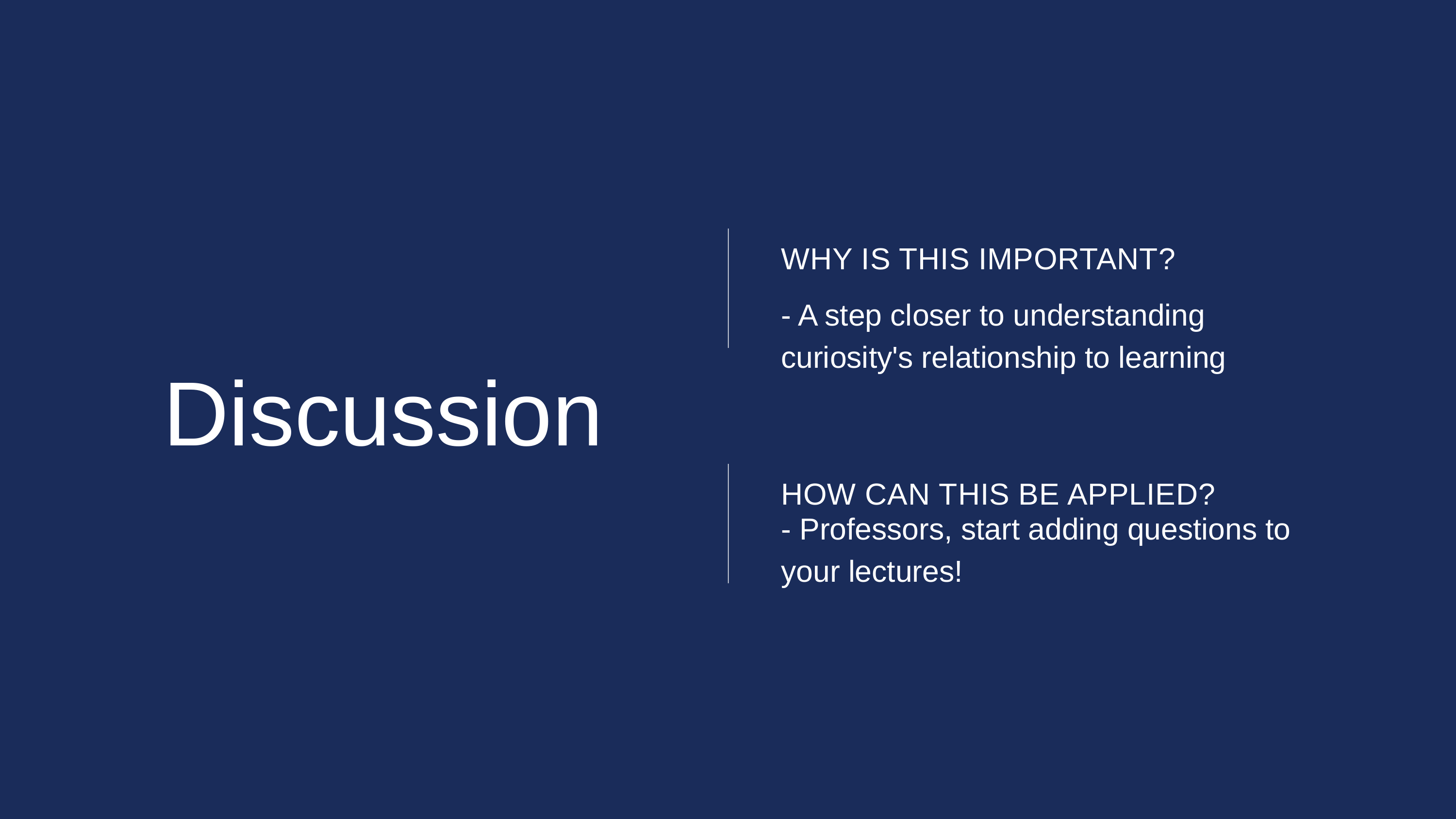

WHY IS THIS IMPORTANT?

- A step closer to understanding curiosity's relationship to learning
Discussion

HOW CAN THIS BE APPLIED?
- Professors, start adding questions to your lectures!